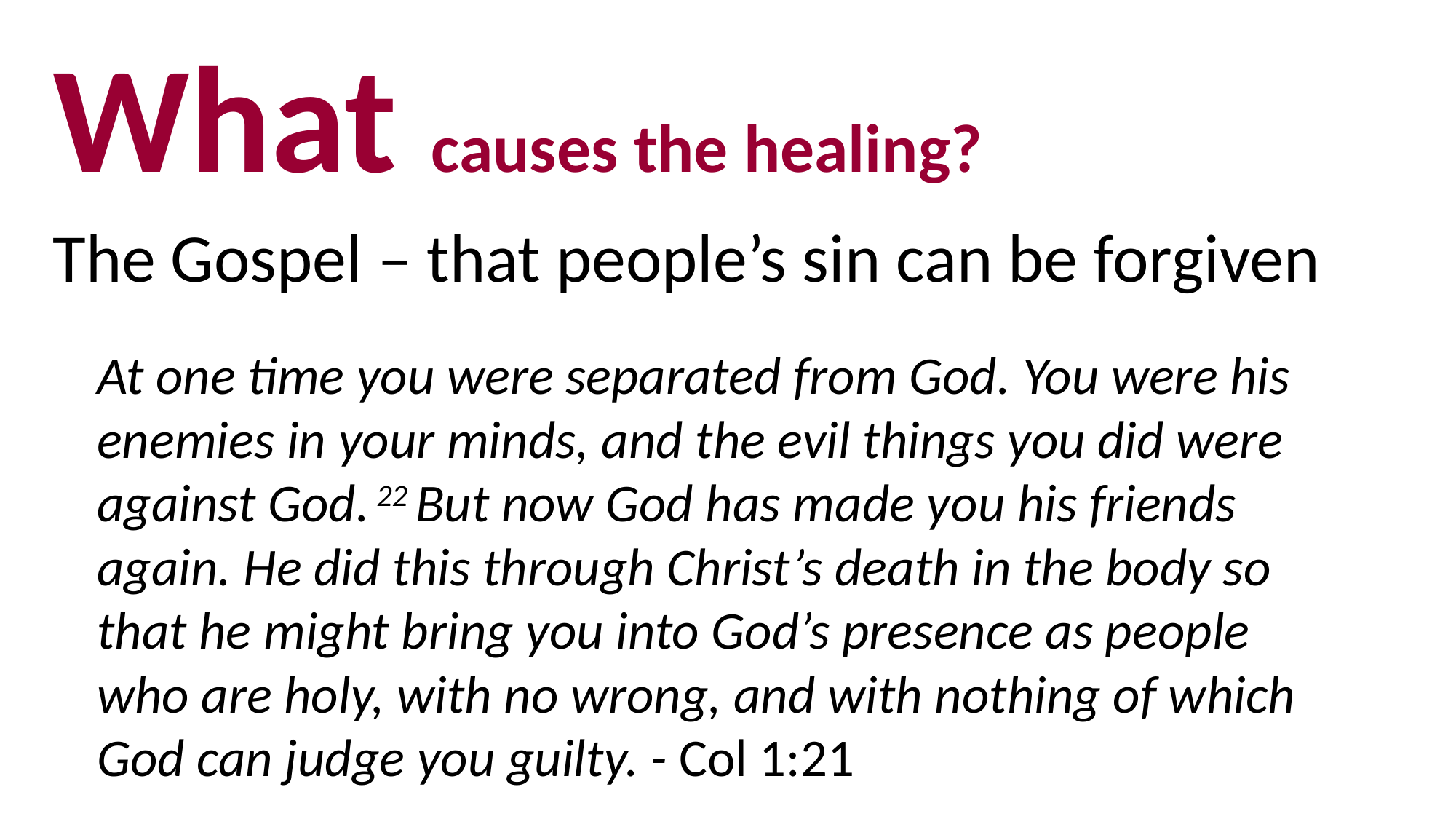

What causes the healing?
The Gospel – that people’s sin can be forgiven
At one time you were separated from God. You were his enemies in your minds, and the evil things you did were against God. ﻿22﻿ But now God has made you his friends again. He did this through Christ’s death in the body so that he might bring you into God’s presence as people who are holy, with no wrong, and with nothing of which God can judge you guilty. - Col 1:21